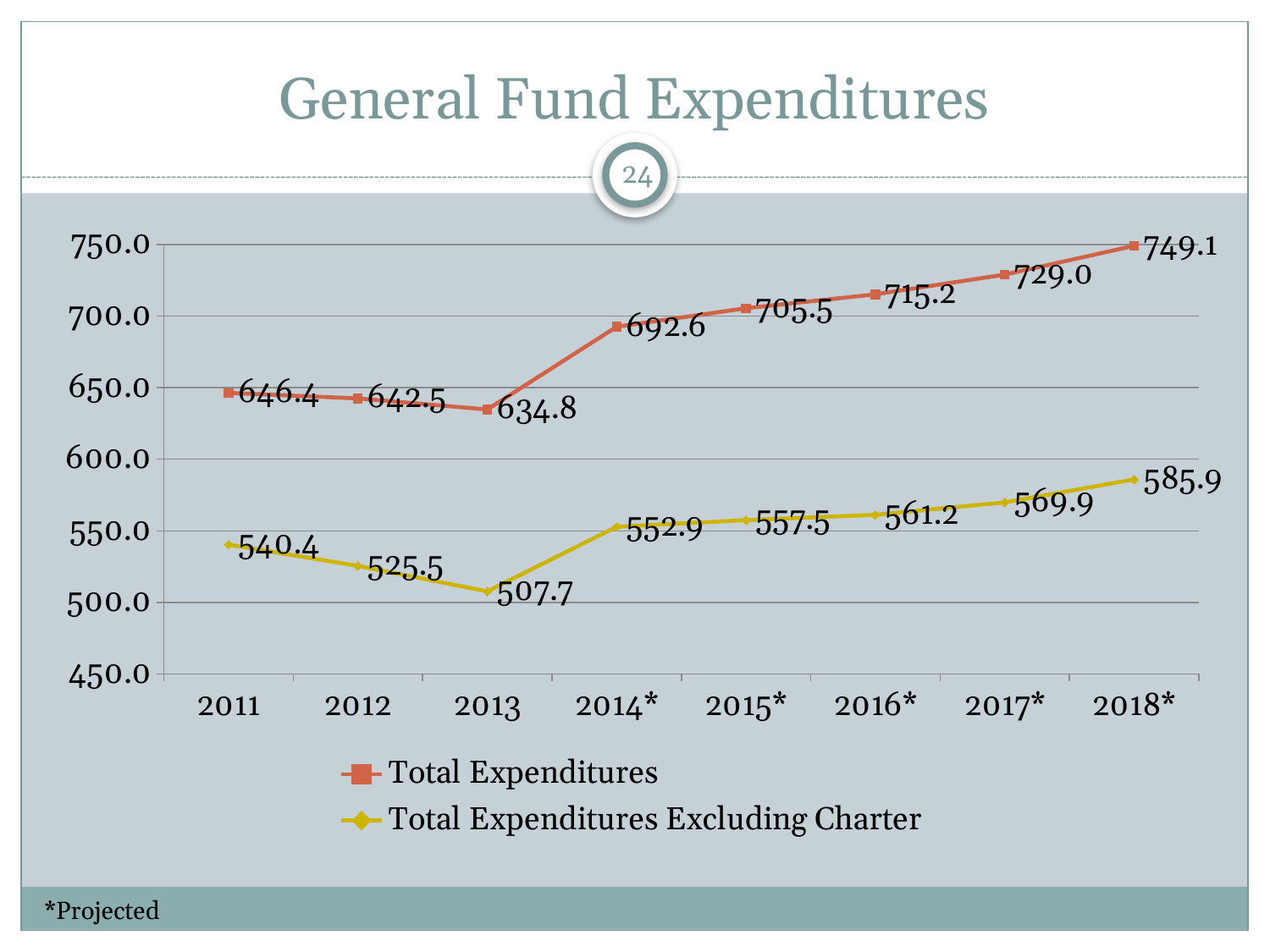

# General Fund Expenditures
24

### Chart

| Category | Total Expenditures | Total Expenditures Excluding Charter |
|---|---|---|
| 2011 | 646.4 | 540.4 |
| 2012 | 642.5 | 525.5 |
| 2013 | 634.8 | 507.69999999999993 |
| 2014* | 692.6 | 552.9000000000001 |
| 2015* | 705.5 | 557.5 |
| 2016* | 715.2 | 561.2 |
| 2017* | 729.0 | 569.9 |
| 2018* | 749.1 | 585.9000000000001 |
*Projected